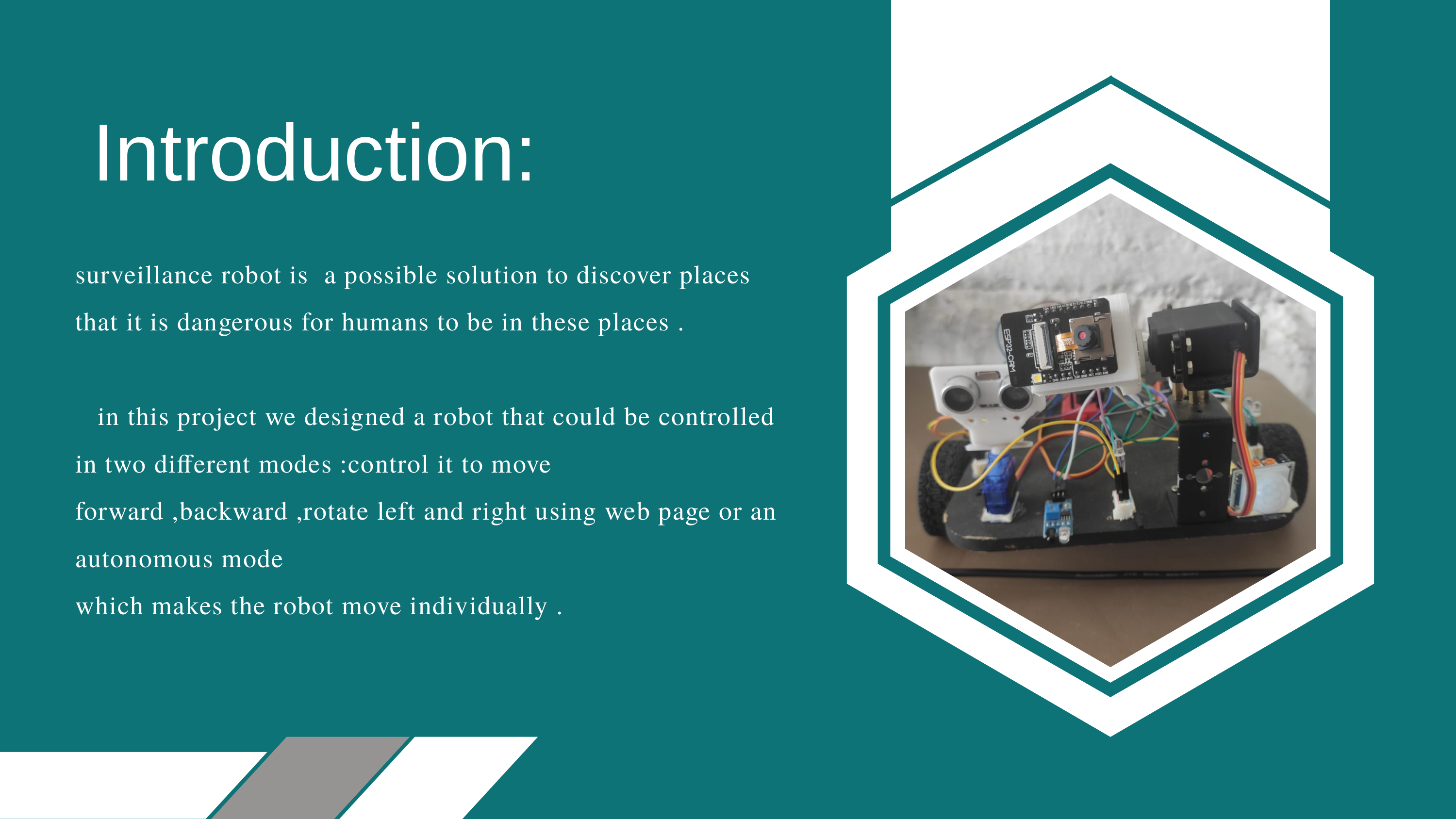

Introduction:

surveillance robot is  a possible solution to discover places that it is dangerous for humans to be in these places .

   in this project we designed a robot that could be controlled in two different modes :control it to move forward ,backward ,rotate left and right using web page or an autonomous mode
which makes the robot move individually .